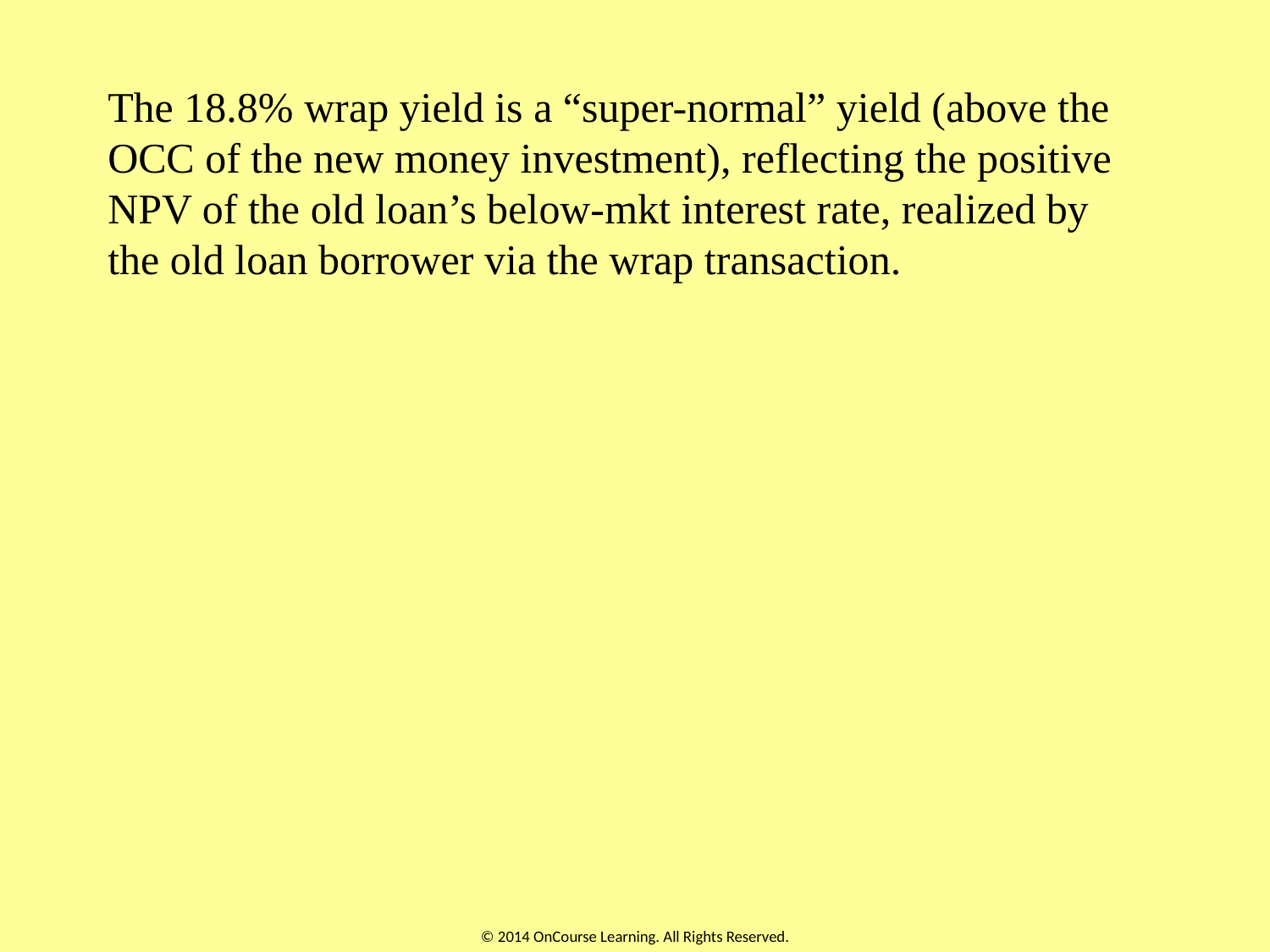

The 18.8% wrap yield is a “super-normal” yield (above the OCC of the new money investment), reflecting the positive NPV of the old loan’s below-mkt interest rate, realized by the old loan borrower via the wrap transaction.
© 2014 OnCourse Learning. All Rights Reserved.
64